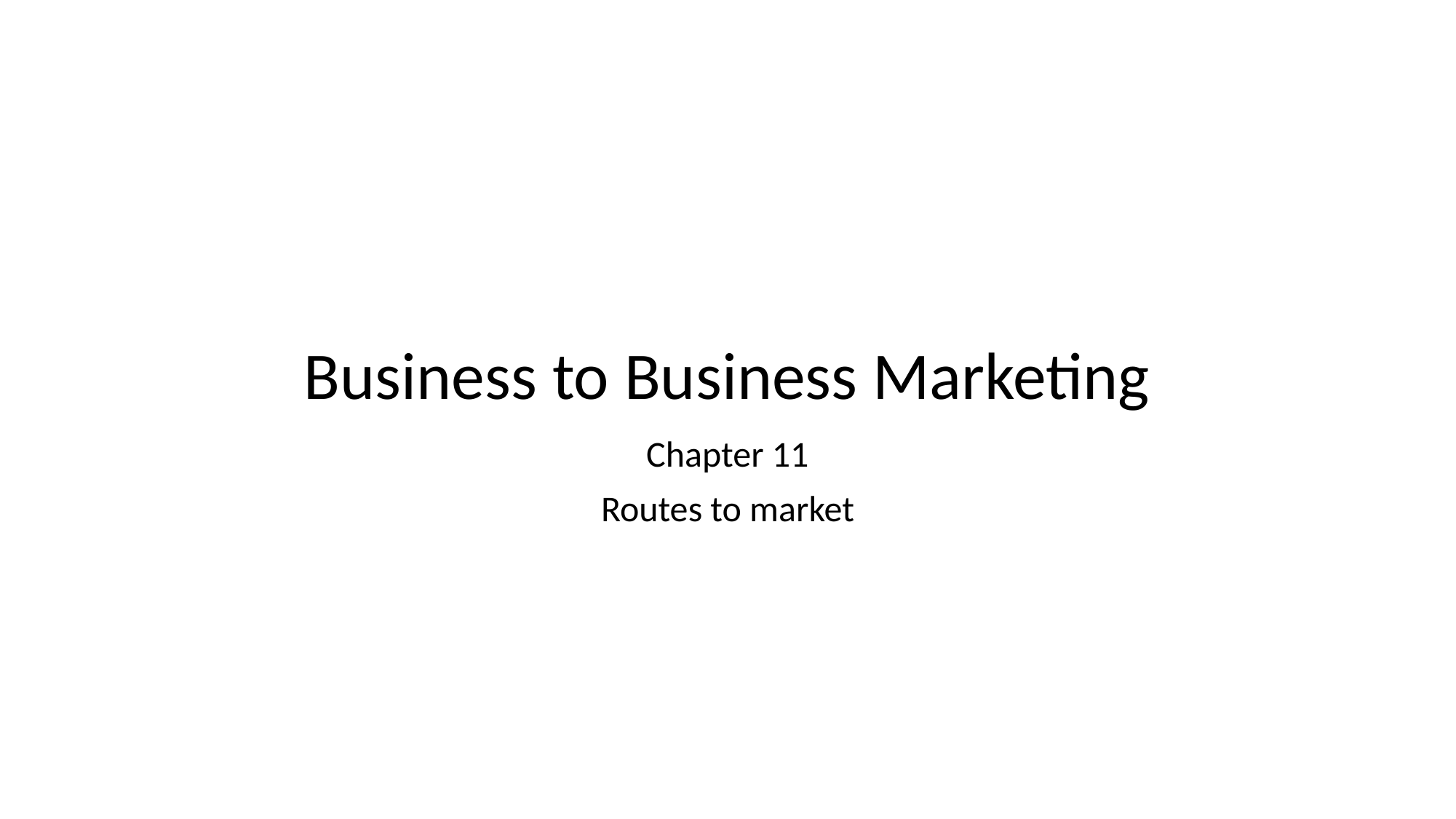

# Business to Business Marketing
Chapter 11
Routes to market